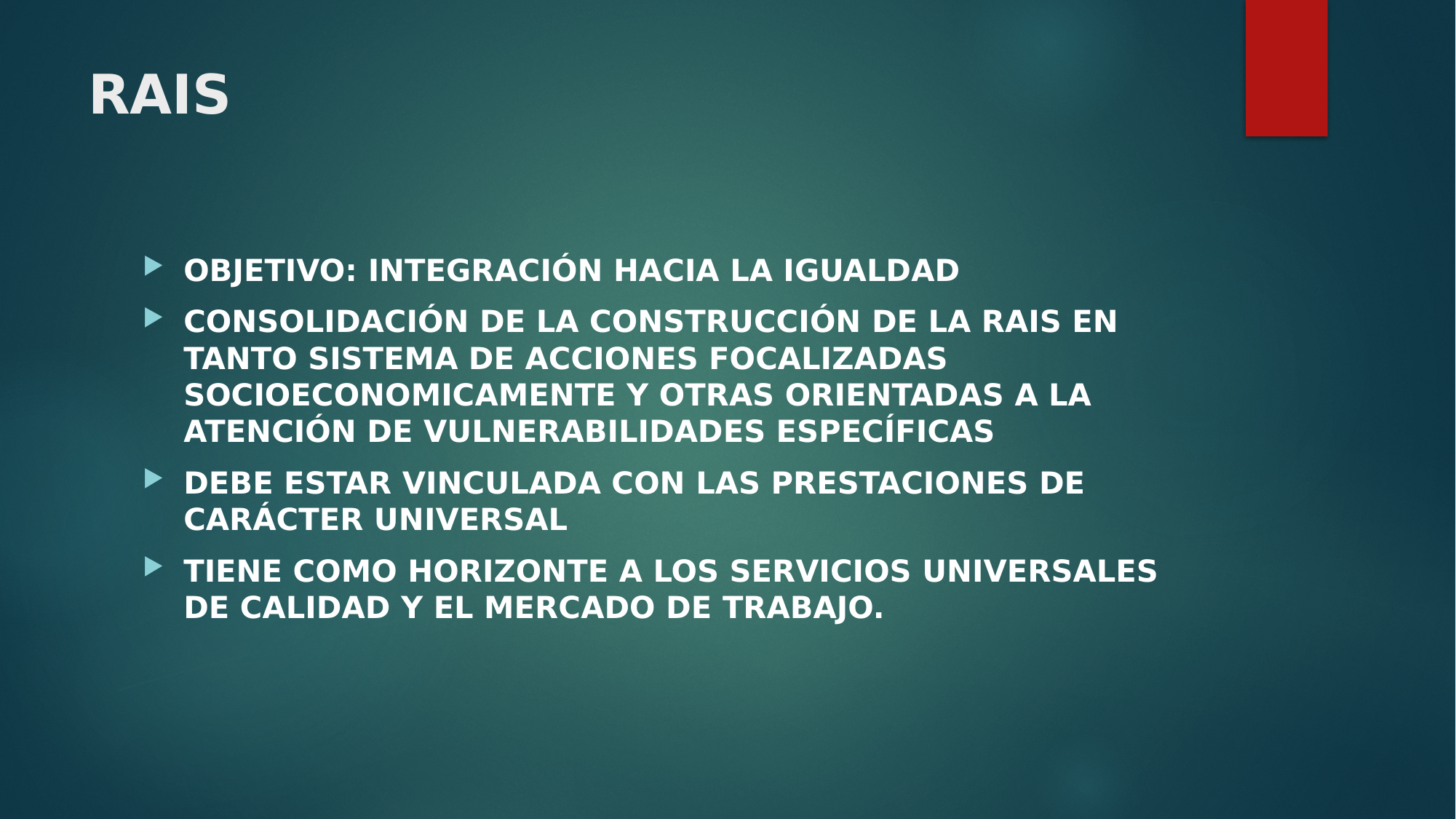

# RAIS
OBJETIVO: INTEGRACIÓN HACIA LA IGUALDAD
CONSOLIDACIÓN DE LA CONSTRUCCIÓN DE LA RAIS EN TANTO SISTEMA DE ACCIONES FOCALIZADAS SOCIOECONOMICAMENTE Y OTRAS ORIENTADAS A LA ATENCIÓN DE VULNERABILIDADES ESPECÍFICAS
DEBE ESTAR VINCULADA CON LAS PRESTACIONES DE CARÁCTER UNIVERSAL
TIENE COMO HORIZONTE A LOS SERVICIOS UNIVERSALES DE CALIDAD Y EL MERCADO DE TRABAJO.